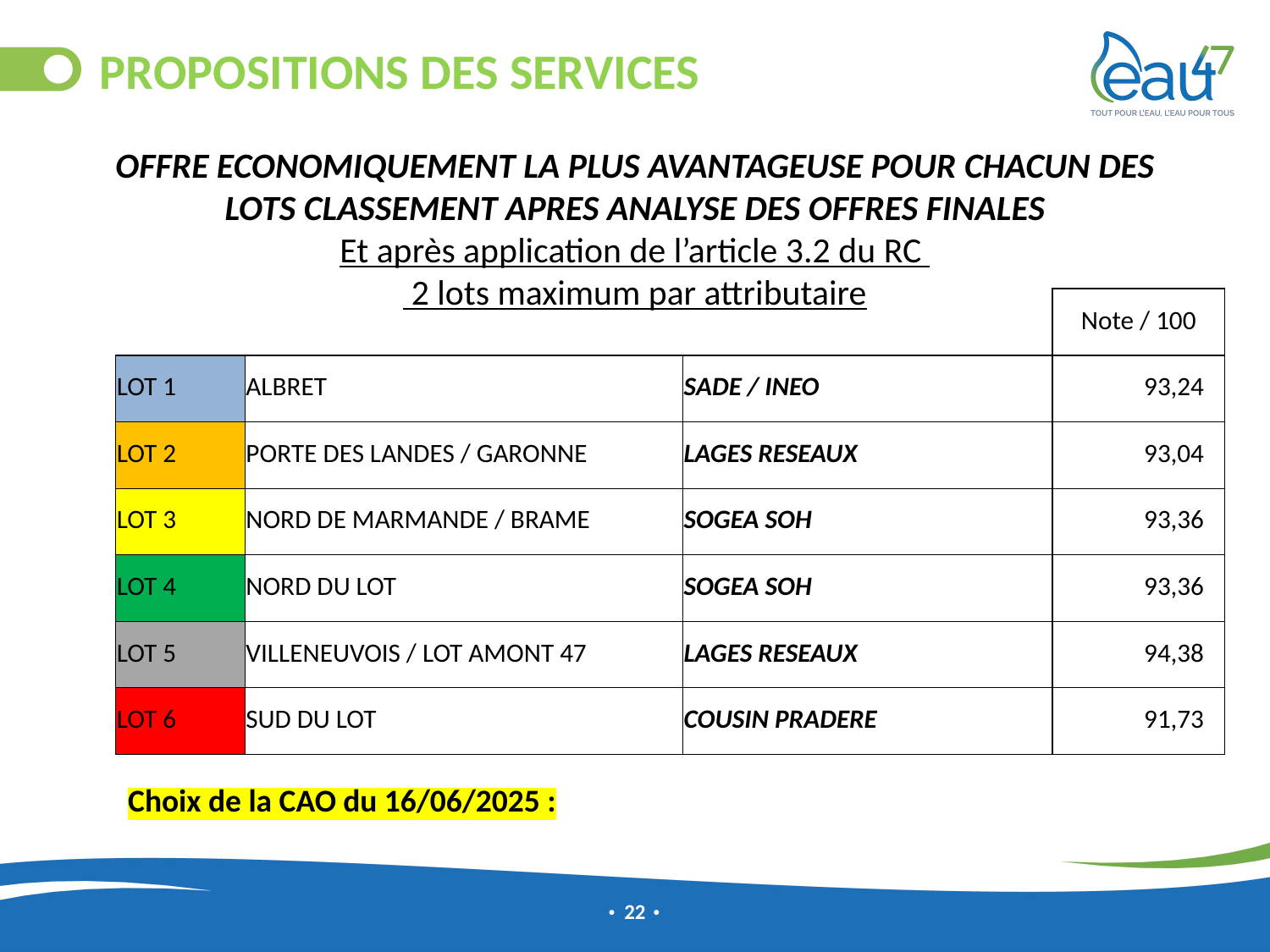

|  |  |  |  |
| --- | --- | --- | --- |
|  |  |  |  |
|  |  |  | Note / 100 |
| LOT 1 | ALBRET | SADE / INEO | 93,24 |
| LOT 2 | PORTE DES LANDES / GARONNE | LAGES RESEAUX | 93,04 |
| LOT 3 | NORD DE MARMANDE / BRAME | SOGEA SOH | 93,36 |
| LOT 4 | NORD DU LOT | SOGEA SOH | 93,36 |
| LOT 5 | VILLENEUVOIS / LOT AMONT 47 | LAGES RESEAUX | 94,38 |
| LOT 6 | SUD DU LOT | COUSIN PRADERE | 91,73 |
PROPOSITIONS DES SERVICES
OFFRE ECONOMIQUEMENT LA PLUS AVANTAGEUSE POUR CHACUN DES LOTS CLASSEMENT APRES ANALYSE DES OFFRES FINALES
Et après application de l’article 3.2 du RC
 2 lots maximum par attributaire
Choix de la CAO du 16/06/2025 :